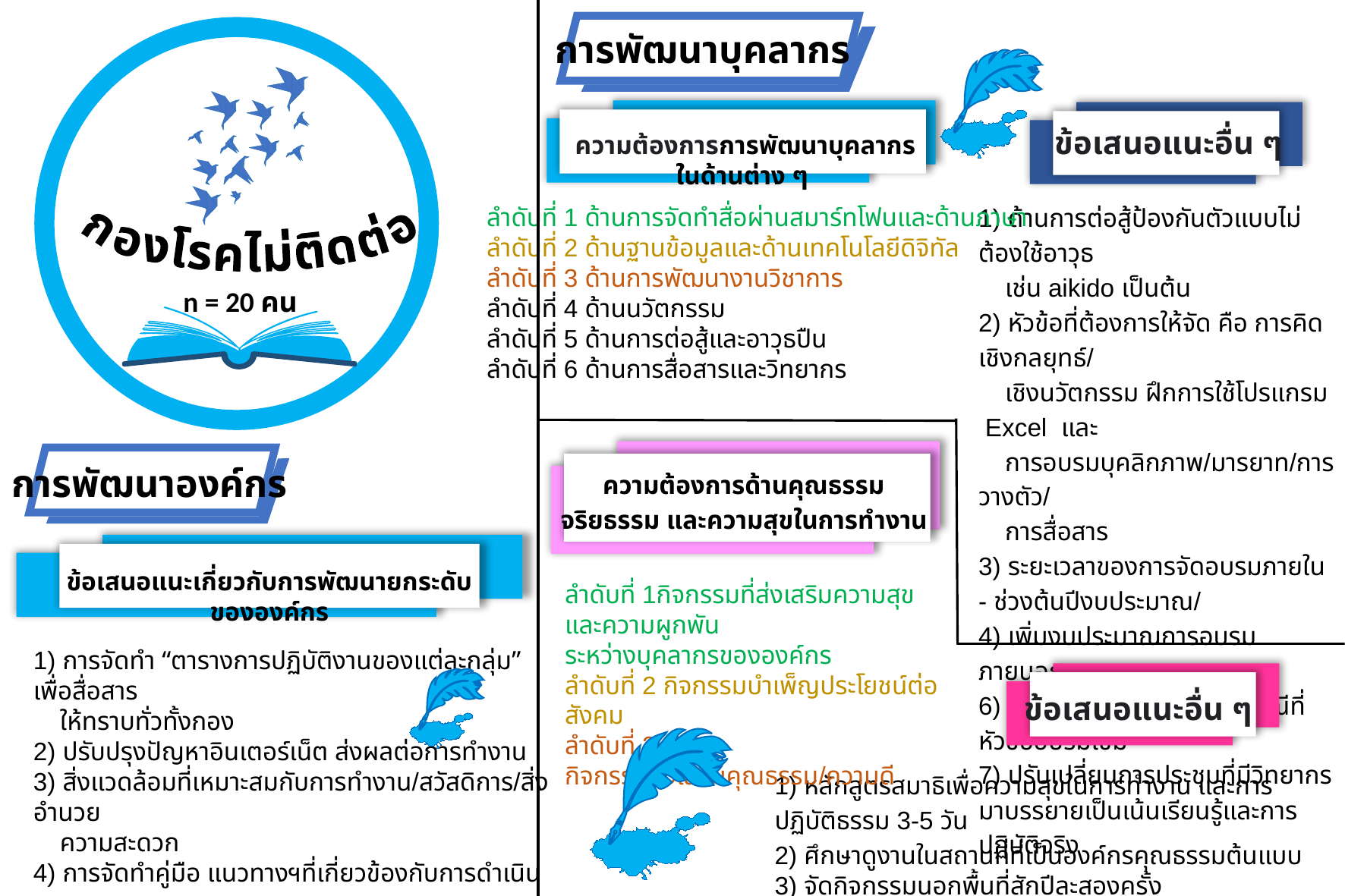

การพัฒนาบุคลากร

ข้อเสนอแนะอื่น ๆ
ความต้องการการพัฒนาบุคลากรในด้านต่าง ๆ
กองโรคไม่ติดต่อ
1) ด้านการต่อสู้ป้องกันตัวแบบไม่ต้องใช้อาวุธ
    เช่น aikido เป็นต้น
2) หัวข้อที่ต้องการให้จัด คือ การคิดเชิงกลยุทธ์/
    เชิงนวัตกรรม ฝึกการใช้โปรแกรม Excel  และ
    การอบรมบุคลิกภาพ/มารยาท/การวางตัว/
    การสื่อสาร
3) ระยะเวลาของการจัดอบรมภายใน - ช่วงต้นปีงบประมาณ/
4) เพิ่มงบประมาณการอบรมภายนอก
6) จัดสถานที่ต่างจังหวัดในกรณีที่หัวข้ออบรมเข้ม
7) ปรับเปลี่ยนการประชุมที่มีวิทยากรมาบรรยายเป็นเน้นเรียนรู้และการปฏิบัติจริง

ลำดับที่ 1 ด้านการจัดทำสื่อผ่านสมาร์ทโฟนและด้านภาษา
ลำดับที่ 2 ด้านฐานข้อมูลและด้านเทคโนโลยีดิจิทัล
ลำดับที่ 3 ด้านการพัฒนางานวิชาการ
ลำดับที่ 4 ด้านนวัตกรรม
ลำดับที่ 5 ด้านการต่อสู้และอาวุธปืน
ลำดับที่ 6 ด้านการสื่อสารและวิทยากร
n = 20 คน

การพัฒนาองค์กร
ความต้องการด้านคุณธรรม จริยธรรม และความสุขในการทำงาน

ข้อเสนอแนะเกี่ยวกับการพัฒนายกระดับขององค์กร

ลำดับที่ 1กิจกรรมที่ส่งเสริมความสุขและความผูกพัน
ระหว่างบุคลากรขององค์กร
ลำดับที่ 2 กิจกรรมบำเพ็ญประโยชน์ต่อสังคม
ลำดับที่ 3 กิจกรรมส่งเสริมคุณธรรม/ความดี
1) การจัดทำ “ตารางการปฏิบัติงานของแต่ละกลุ่ม” เพื่อสื่อสาร
    ให้ทราบทั่วทั้งกอง
2) ปรับปรุงปัญหาอินเตอร์เน็ต ส่งผลต่อการทำงาน
3) สิ่งแวดล้อมที่เหมาะสมกับการทำงาน/สวัสดิการ/สิ่งอำนวย
    ความสะดวก
4) การจัดทำคู่มือ แนวทางฯที่เกี่ยวข้องกับการดำเนินงานของบุคลากร
5) อยากเห็นความสามัคคี เสียสละ ไม่แบ่งแยก

ข้อเสนอแนะอื่น ๆ

1) หลักสูตรสมาธิเพื่อความสุขในการทำงาน และการปฏิบัติธรรม 3-5 วัน
2) ศึกษาดูงานในสถานที่ที่เป็นองค์กรคุณธรรมต้นแบบ
3) จัดกิจกรรมนอกพื้นที่สักปีละสองครั้ง